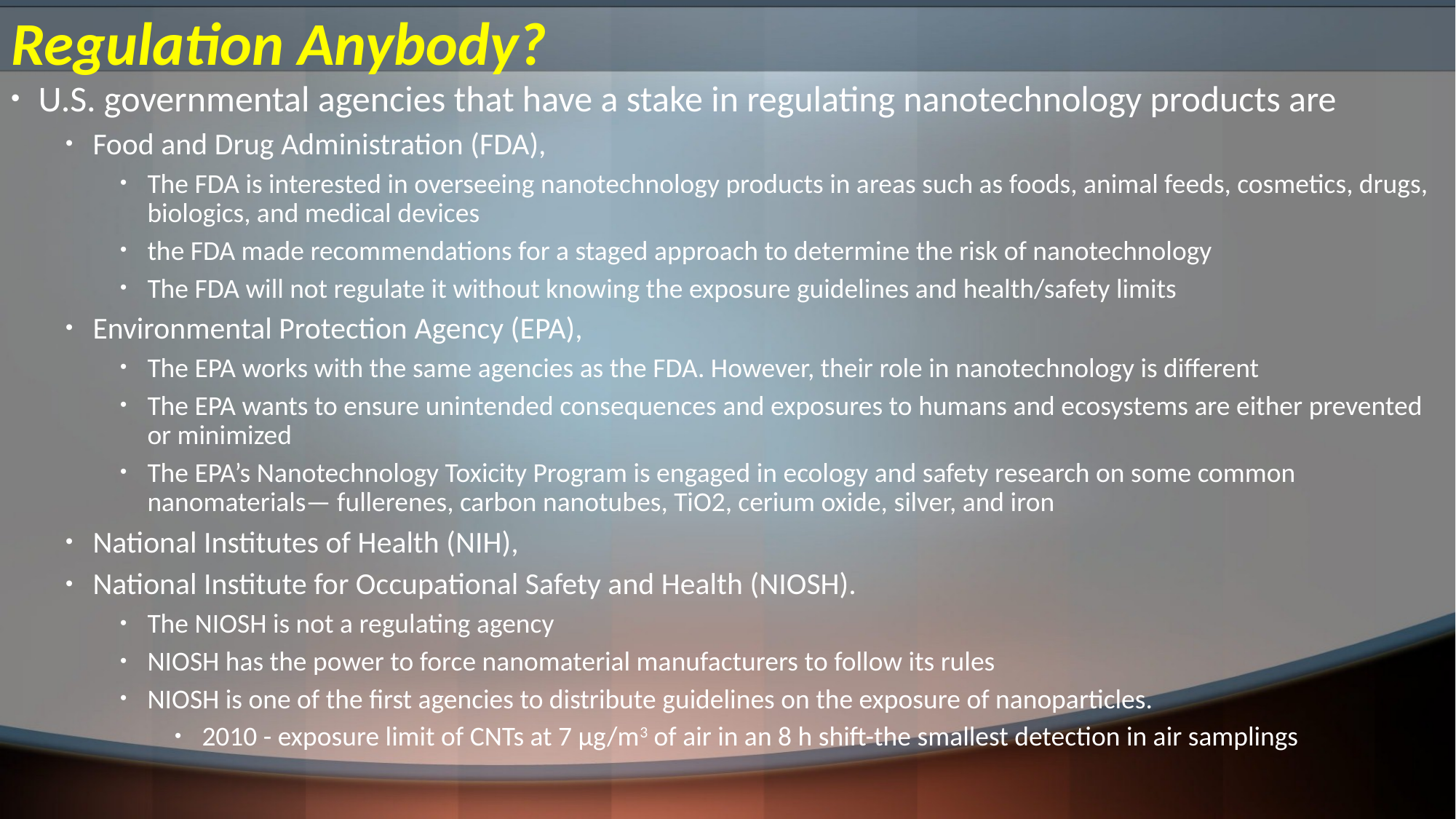

# Regulation Anybody?
U.S. governmental agencies that have a stake in regulating nanotechnology products are
Food and Drug Administration (FDA),
The FDA is interested in overseeing nanotechnology products in areas such as foods, animal feeds, cosmetics, drugs, biologics, and medical devices
the FDA made recommendations for a staged approach to determine the risk of nanotechnology
The FDA will not regulate it without knowing the exposure guidelines and health/safety limits
Environmental Protection Agency (EPA),
The EPA works with the same agencies as the FDA. However, their role in nanotechnology is different
The EPA wants to ensure unintended consequences and exposures to humans and ecosystems are either prevented or minimized
The EPA’s Nanotechnology Toxicity Program is engaged in ecology and safety research on some common nanomaterials— fullerenes, carbon nanotubes, TiO2, cerium oxide, silver, and iron
National Institutes of Health (NIH),
National Institute for Occupational Safety and Health (NIOSH).
The NIOSH is not a regulating agency
NIOSH has the power to force nanomaterial manufacturers to follow its rules
NIOSH is one of the first agencies to distribute guidelines on the exposure of nanoparticles.
2010 - exposure limit of CNTs at 7 μg/m3 of air in an 8 h shift-the smallest detection in air samplings